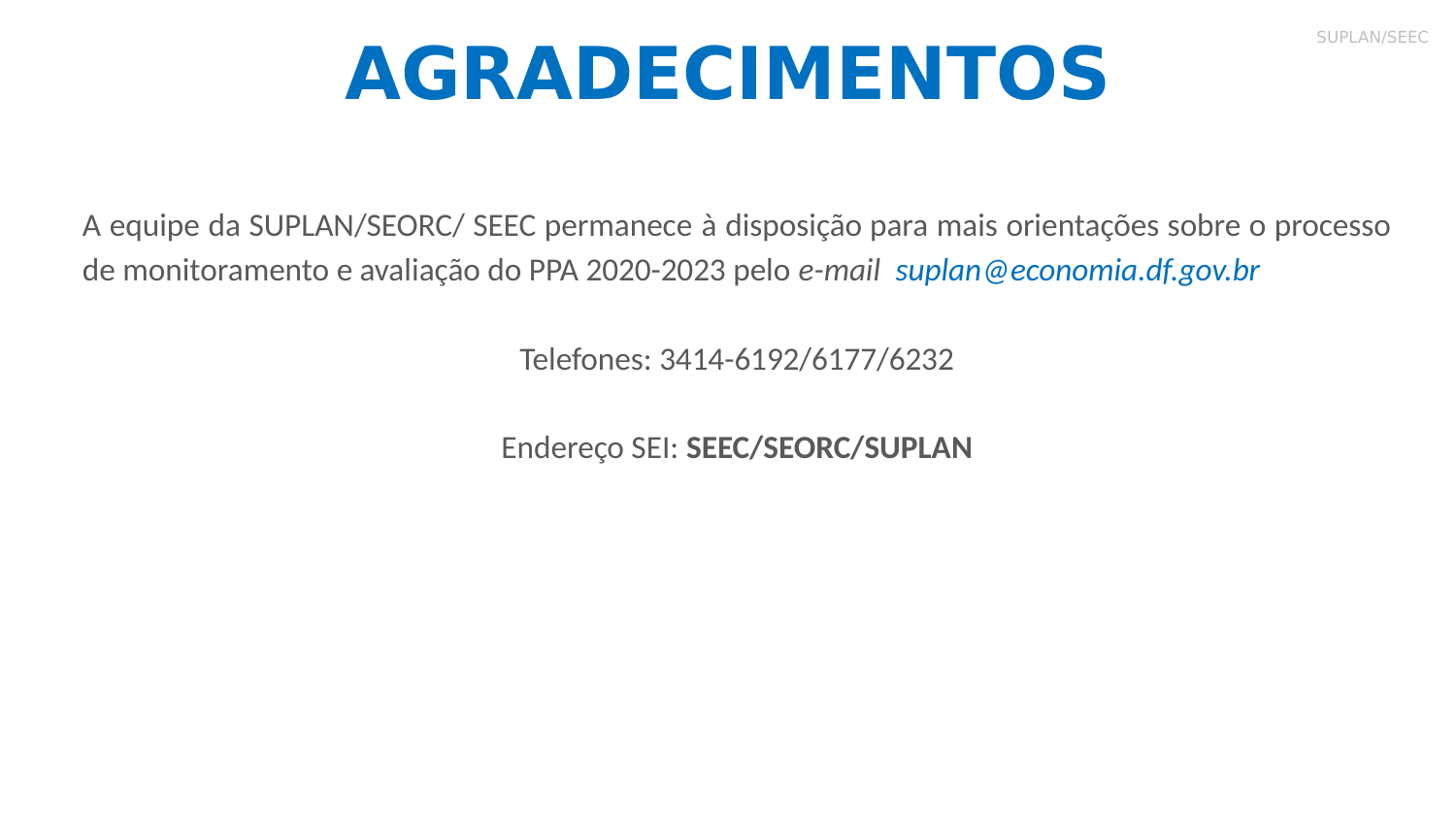

# AGRADECIMENTOS
SUPLAN/SEEC
A equipe da SUPLAN/SEORC/ SEEC permanece à disposição para mais orientações sobre o processo de monitoramento e avaliação do PPA 2020-2023 pelo e-mail  suplan@economia.df.gov.br

Telefones: 3414-6192/6177/6232

Endereço SEI: SEEC/SEORC/SUPLAN